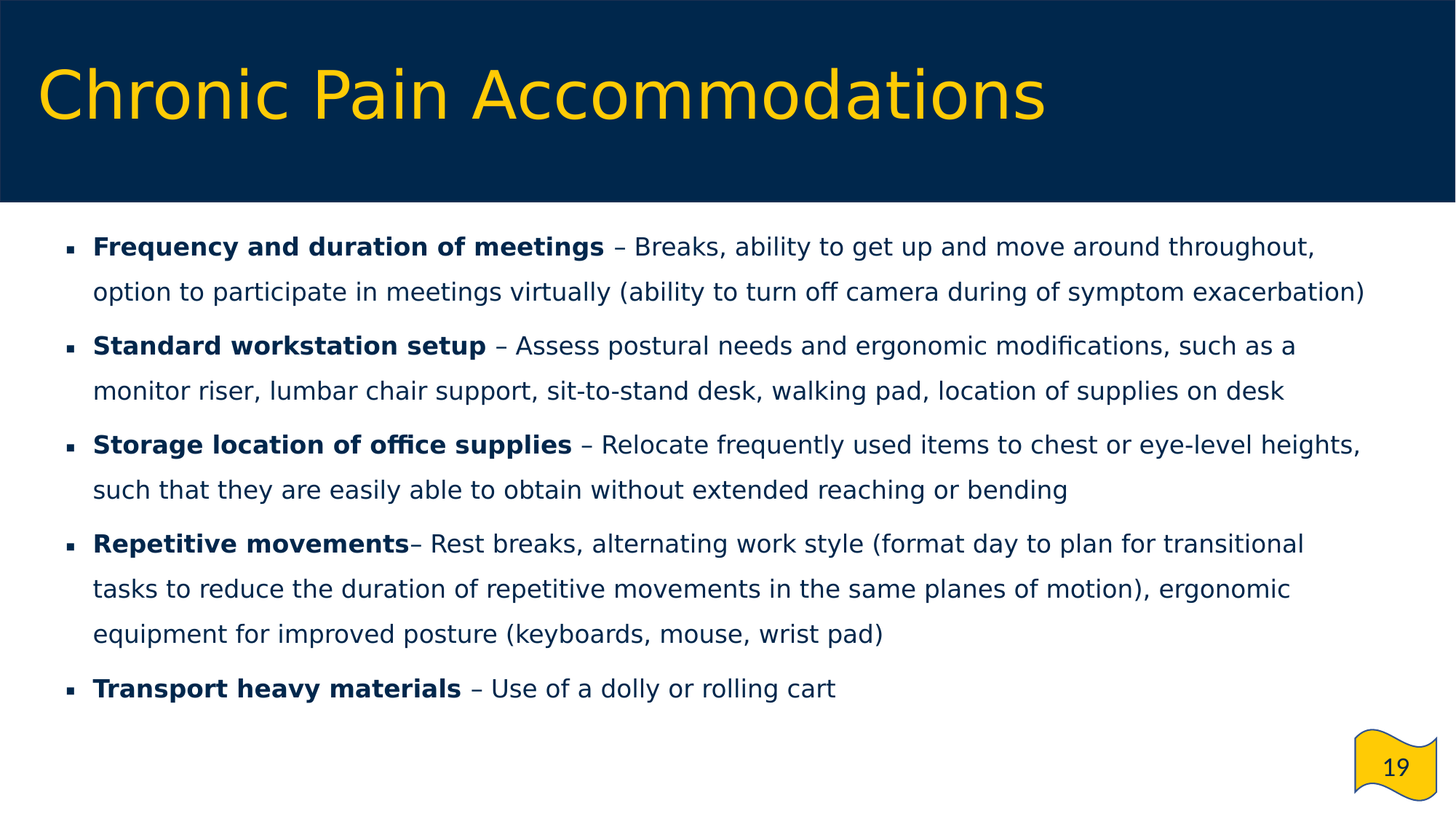

# Chronic Pain Accommodations
Frequency and duration of meetings – Breaks, ability to get up and move around throughout, option to participate in meetings virtually (ability to turn off camera during of symptom exacerbation)
Standard workstation setup – Assess postural needs and ergonomic modifications, such as a monitor riser, lumbar chair support, sit-to-stand desk, walking pad, location of supplies on desk
Storage location of office supplies – Relocate frequently used items to chest or eye-level heights, such that they are easily able to obtain without extended reaching or bending
Repetitive movements– Rest breaks, alternating work style (format day to plan for transitional tasks to reduce the duration of repetitive movements in the same planes of motion), ergonomic equipment for improved posture (keyboards, mouse, wrist pad)
Transport heavy materials – Use of a dolly or rolling cart